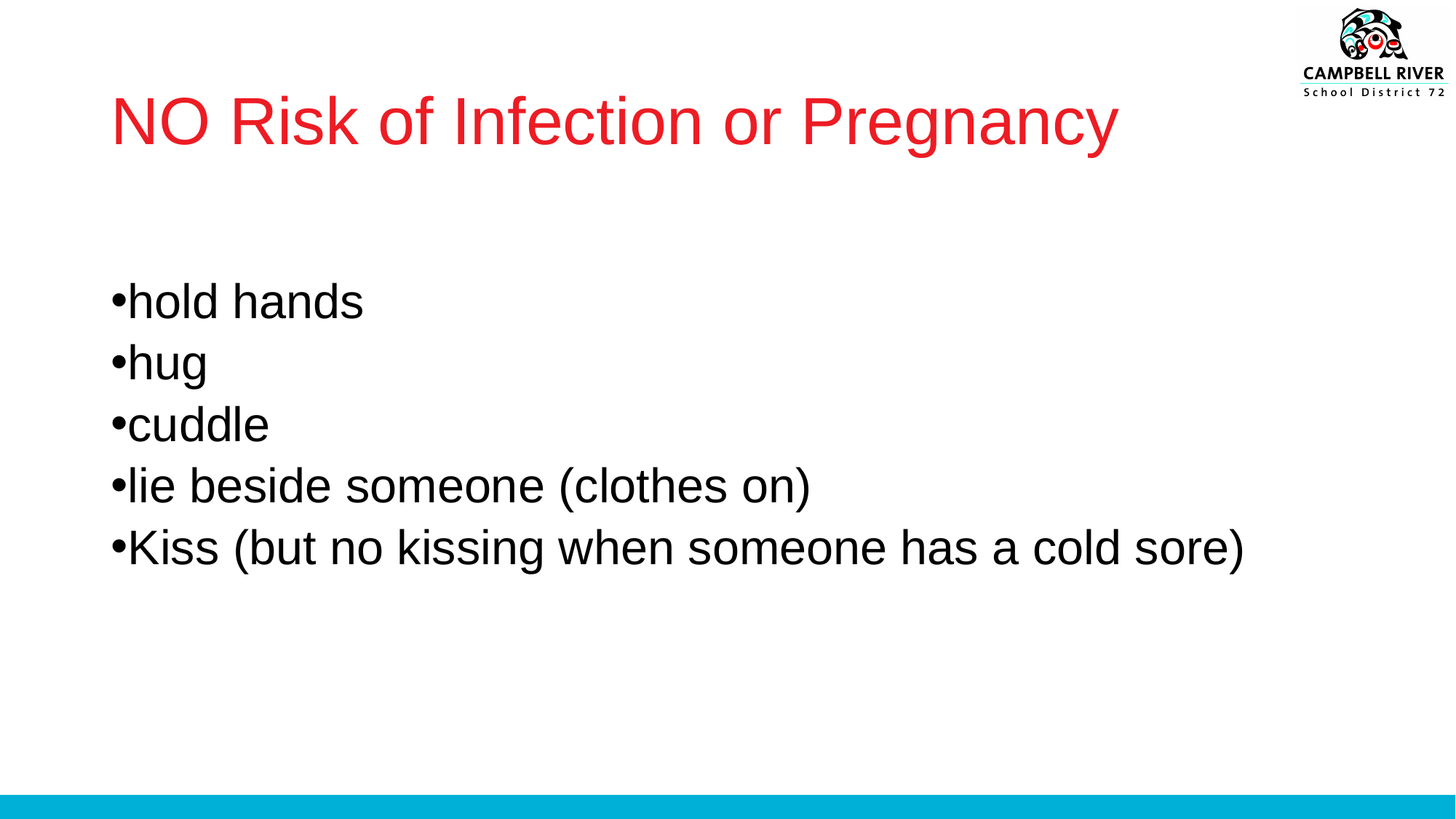

# NO Risk of Infection or Pregnancy

hold hands
hug
cuddle
lie beside someone (clothes on)
Kiss (but no kissing when someone has a cold sore)